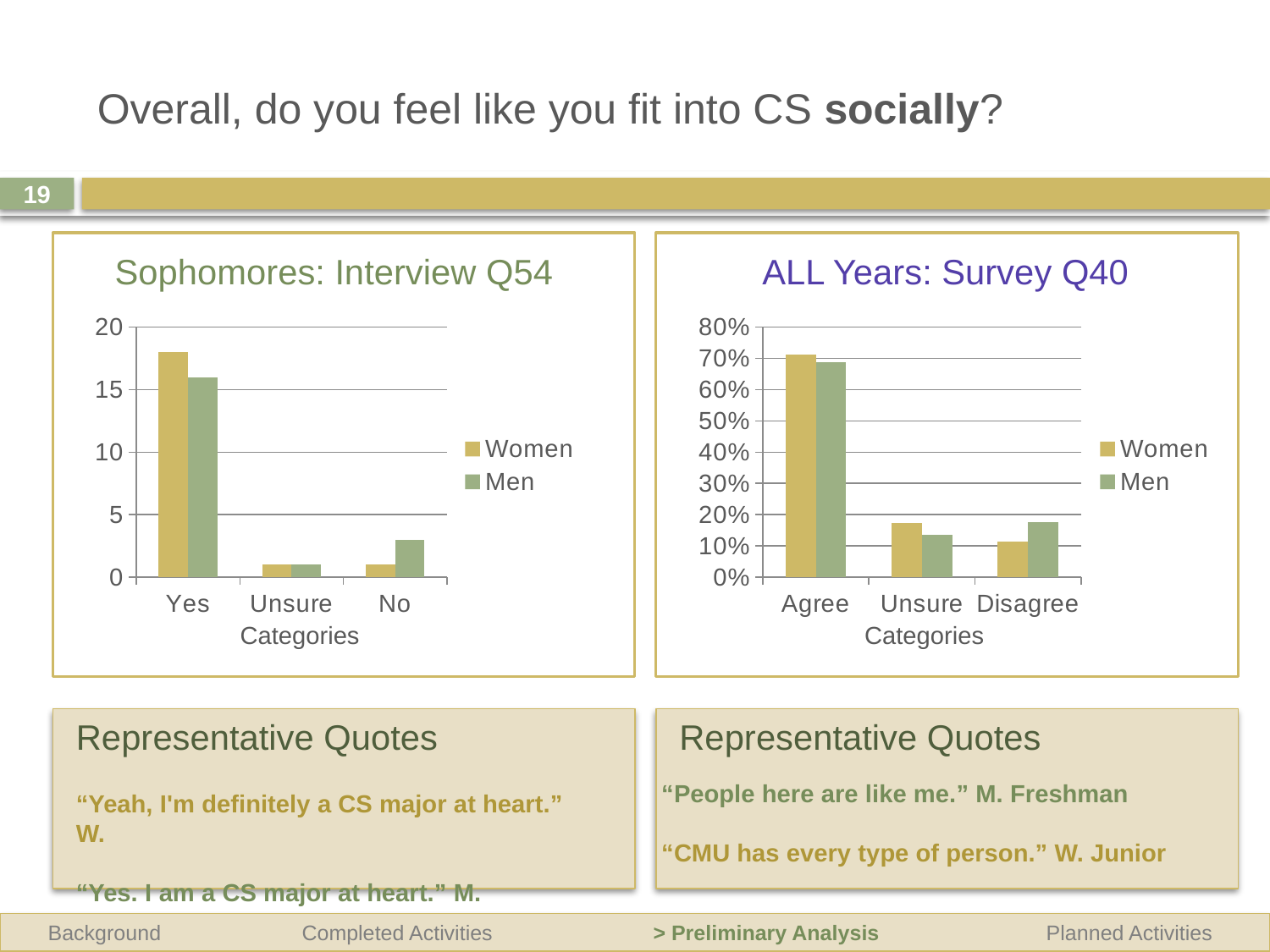

# Overall, do you feel like you fit into CS socially?
19

Sophomores: Interview Q54
ALL Years: Survey Q40

### Chart

| Category | Women | Men |
|---|---|---|
| Yes | 18.0 | 16.0 |
| Unsure | 1.0 | 1.0 |
| No | 1.0 | 3.0 |

### Chart

| Category | Women | Men |
|---|---|---|
| Agree | 0.7115 | 0.6871 |
| Unsure | 0.1731 | 0.1361 |
| Disagree | 0.1154 | 0.17690000000000017 |
Categories
Categories

Representative Quotes

Representative Quotes

“Yeah, I'm definitely a CS major at heart.” W.

“Yes. I am a CS major at heart.” M.
“People here are like me.” M. Freshman

“CMU has every type of person.” W. Junior
      Background	      Completed Activities  		 > Preliminary Analysis  		   Planned Activities